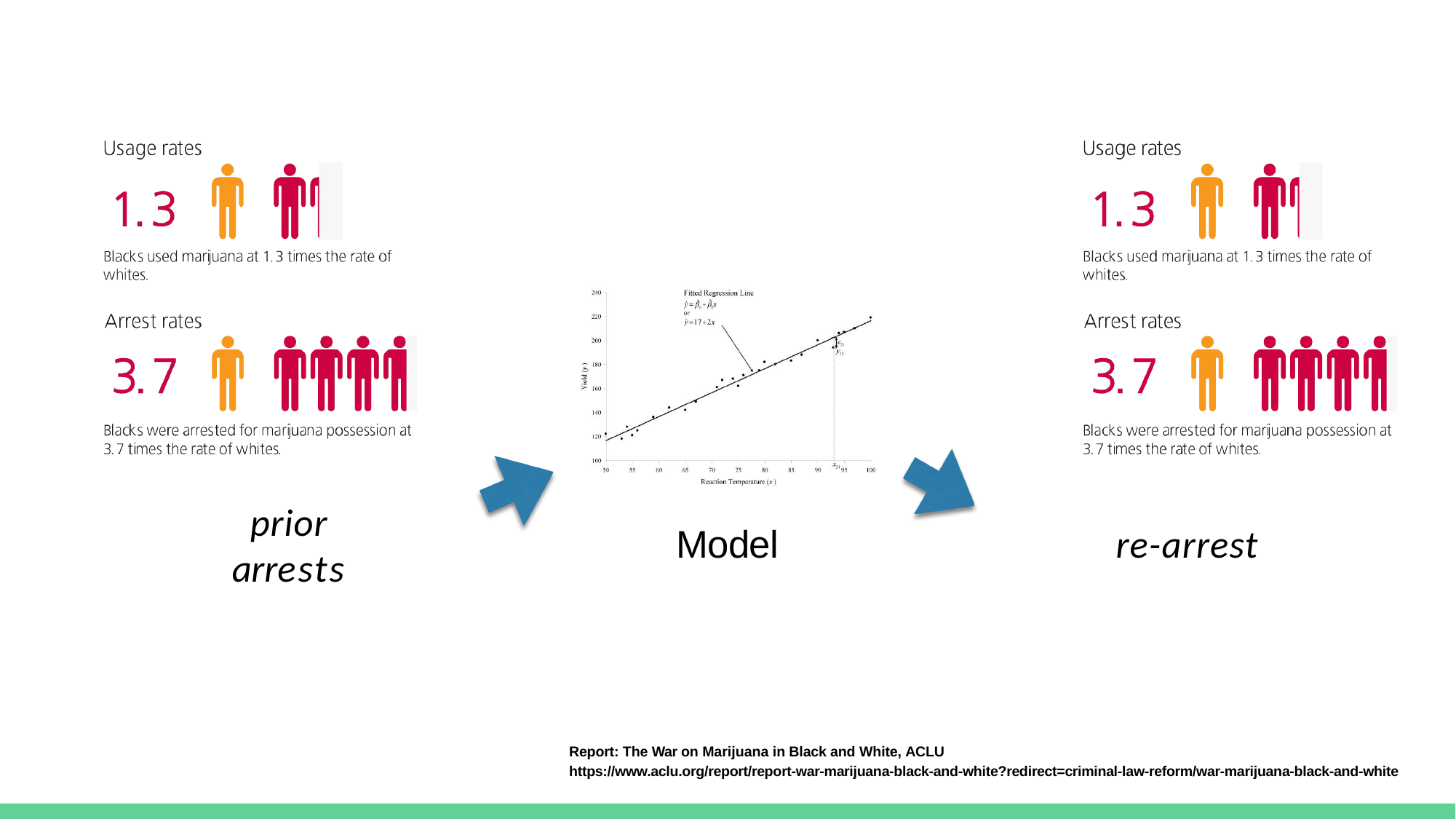

prior  arrests
Model
re-arrest
Report: The War on Marijuana in Black and White, ACLU
https://www.aclu.org/report/report-war-marijuana-black-and-white?redirect=criminal-law-reform/war-marijuana-black-and-white